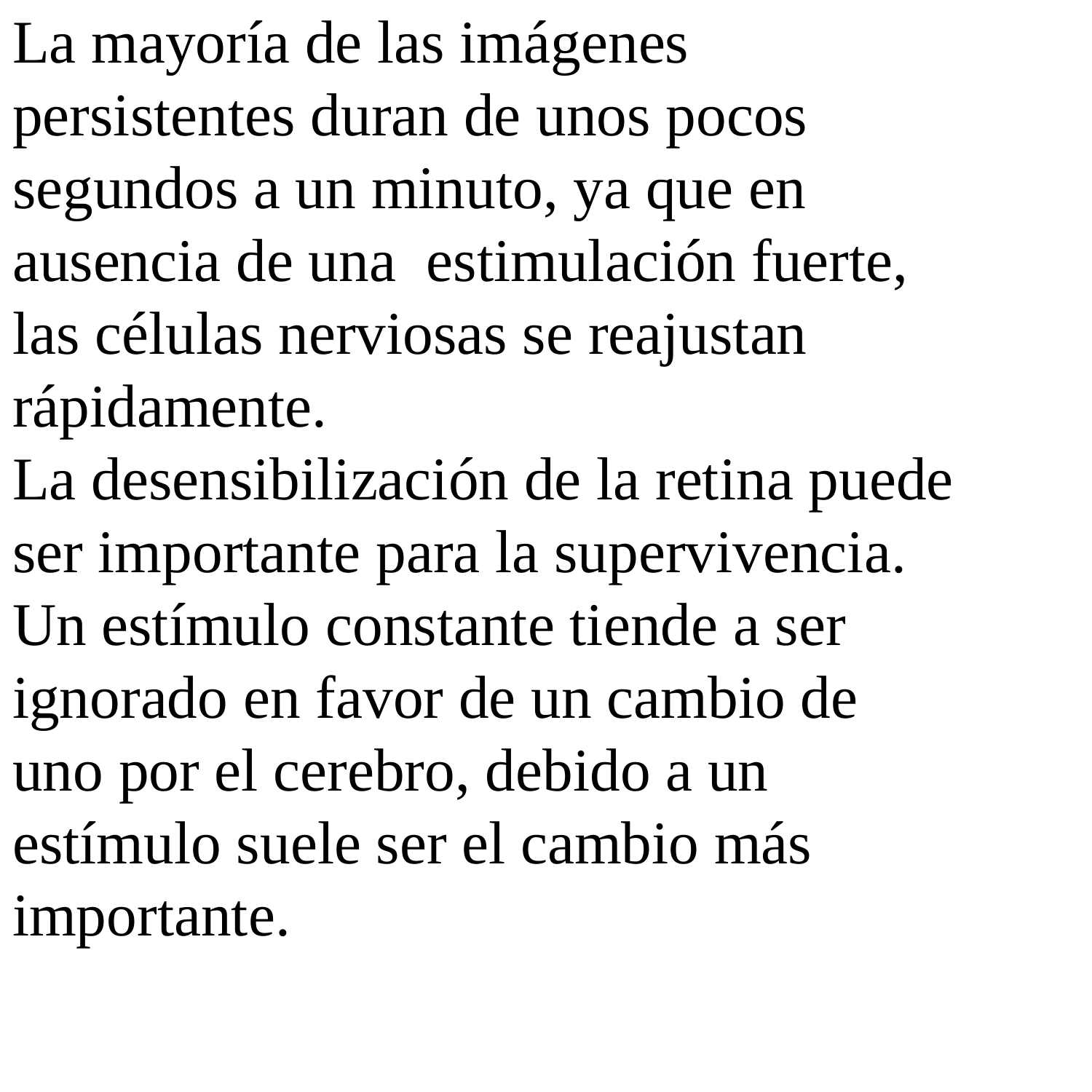

La mayoría de las imágenes persistentes duran de unos pocos segundos a un minuto, ya que en ausencia de una  estimulación fuerte, las células nerviosas se reajustan rápidamente.
La desensibilización de la retina puede ser importante para la supervivencia. Un estímulo constante tiende a ser ignorado en favor de un cambio de uno por el cerebro, debido a un estímulo suele ser el cambio más importante.